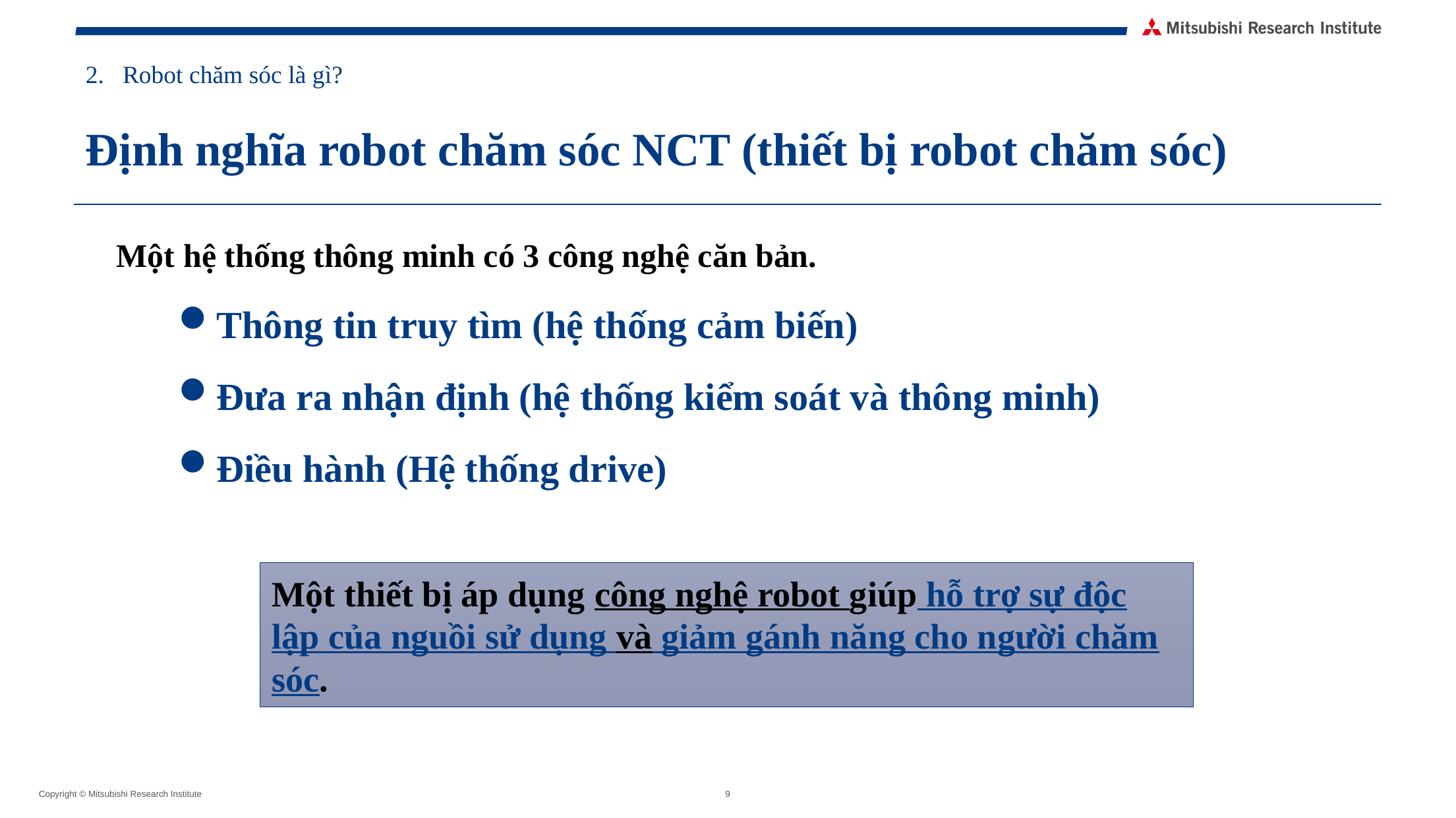

# Robot chăm sóc là gì?
Định nghĩa robot chăm sóc NCT (thiết bị robot chăm sóc)
Một hệ thống thông minh có 3 công nghệ căn bản.
Thông tin truy tìm (hệ thống cảm biến)
Đưa ra nhận định (hệ thống kiểm soát và thông minh)
Điều hành (Hệ thống drive)

Một thiết bị áp dụng công nghệ robot giúp hỗ trợ sự độc lập của nguồi sử dụng và giảm gánh năng cho người chăm sóc.